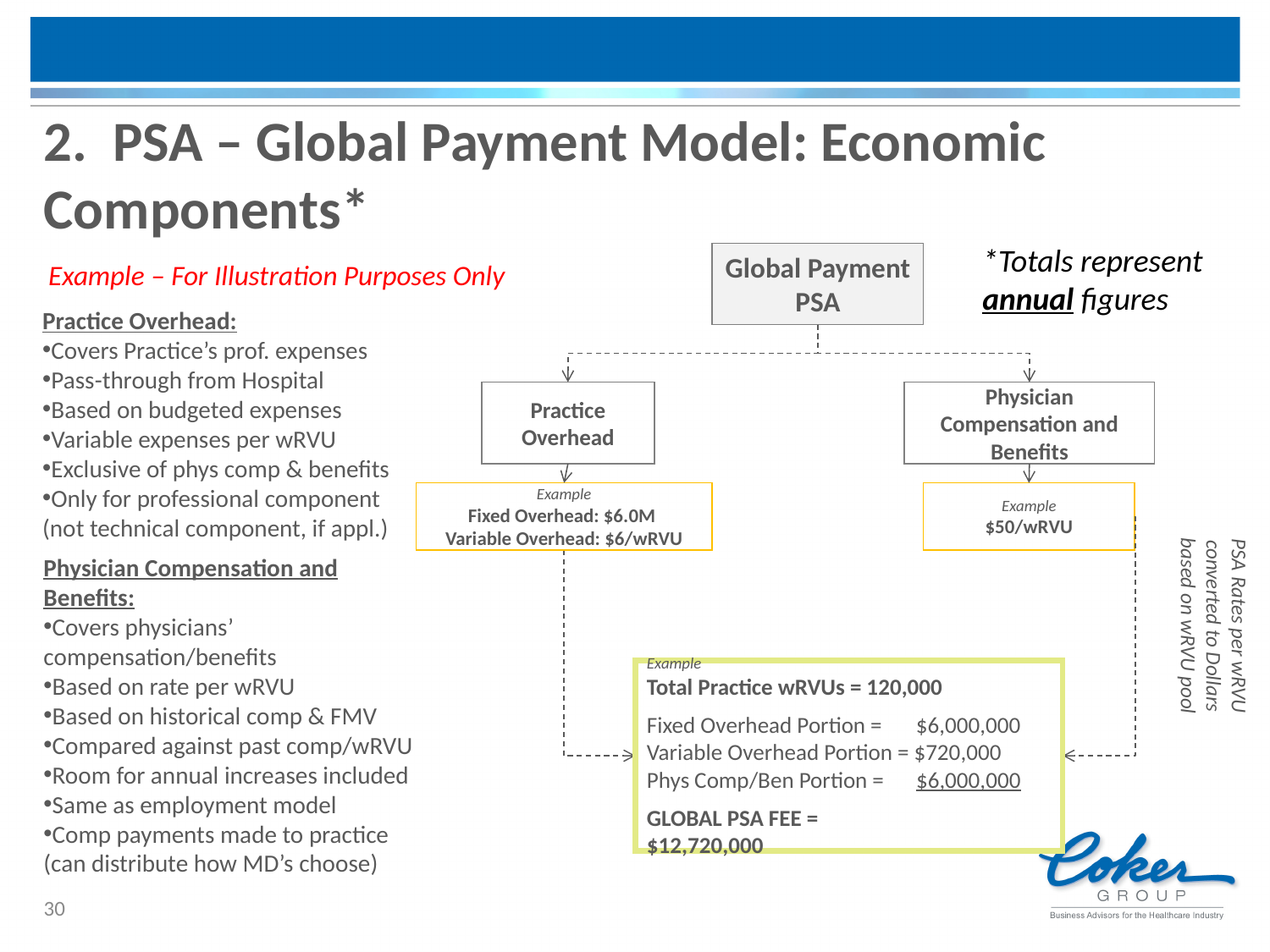

# 2.  PSA – Global Payment Model: Economic Components*
*Totals represent annual figures
Global Payment
PSA
Example – For Illustration Purposes Only
Practice Overhead:
Covers Practice’s prof. expenses
Pass-through from Hospital
Based on budgeted expenses
Variable expenses per wRVU
Exclusive of phys comp & benefits
Only for professional component
(not technical component, if appl.)
Practice
Overhead
Physician
Compensation and Benefits
Example
Fixed Overhead: $6.0M
Variable Overhead: $6/wRVU
Example
$50/wRVU
Physician Compensation and Benefits:
Covers physicians’ compensation/benefits
Based on rate per wRVU
Based on historical comp & FMV
Compared against past comp/wRVU
Room for annual increases included
Same as employment model
Comp payments made to practice
(can distribute how MD’s choose)
PSA Rates per wRVU
converted to Dollars
based on wRVU pool
Example
Total Practice wRVUs = 120,000

Fixed Overhead Portion = 	   $6,000,000
Variable Overhead Portion = $720,000
Phys Comp/Ben Portion =	   $6,000,000

GLOBAL PSA FEE = 		$12,720,000
30